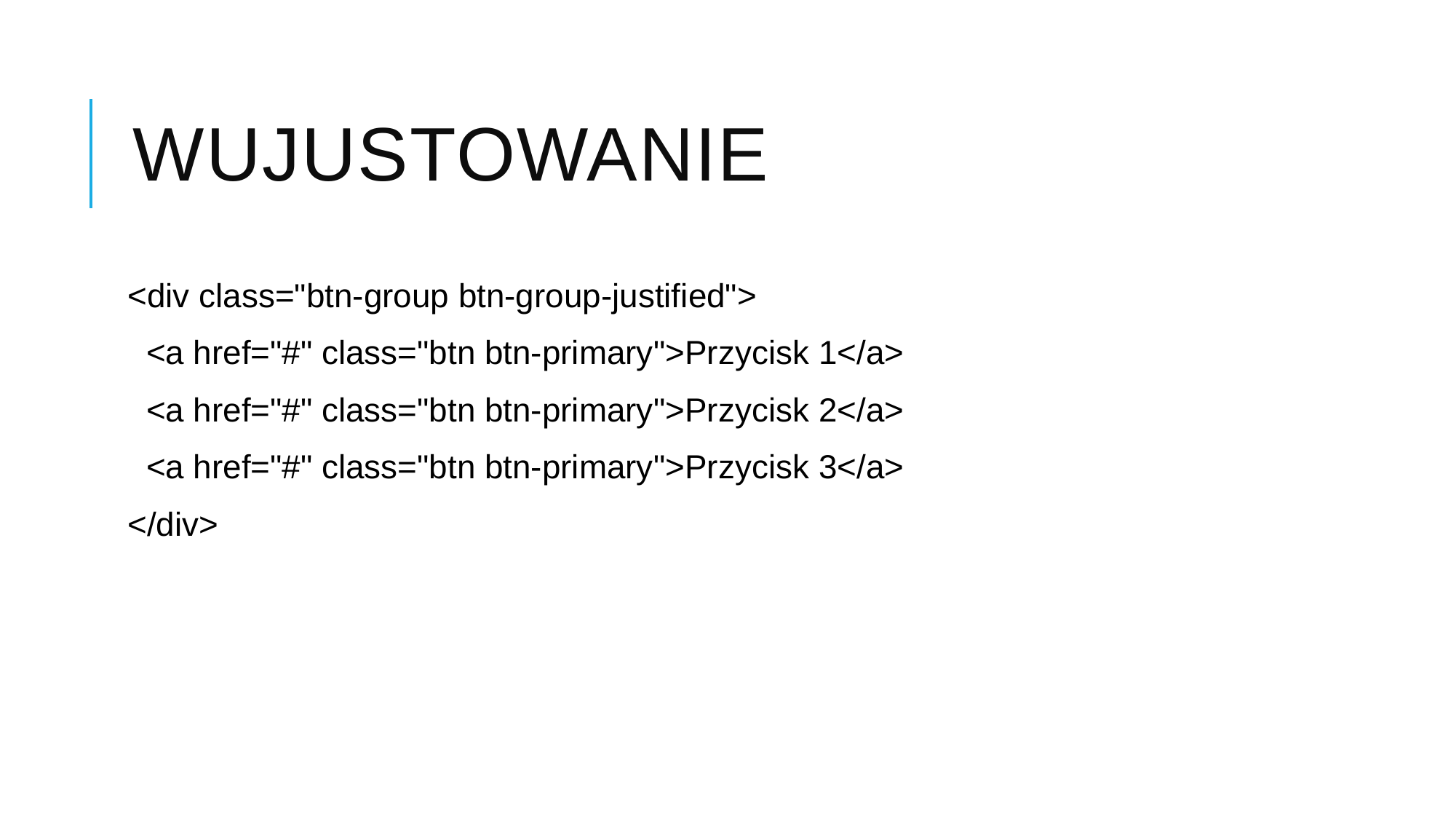

# Wujustowanie
<div class="btn-group btn-group-justified">
  <a href="#" class="btn btn-primary">Przycisk 1</a>
  <a href="#" class="btn btn-primary">Przycisk 2</a>
  <a href="#" class="btn btn-primary">Przycisk 3</a>
</div>